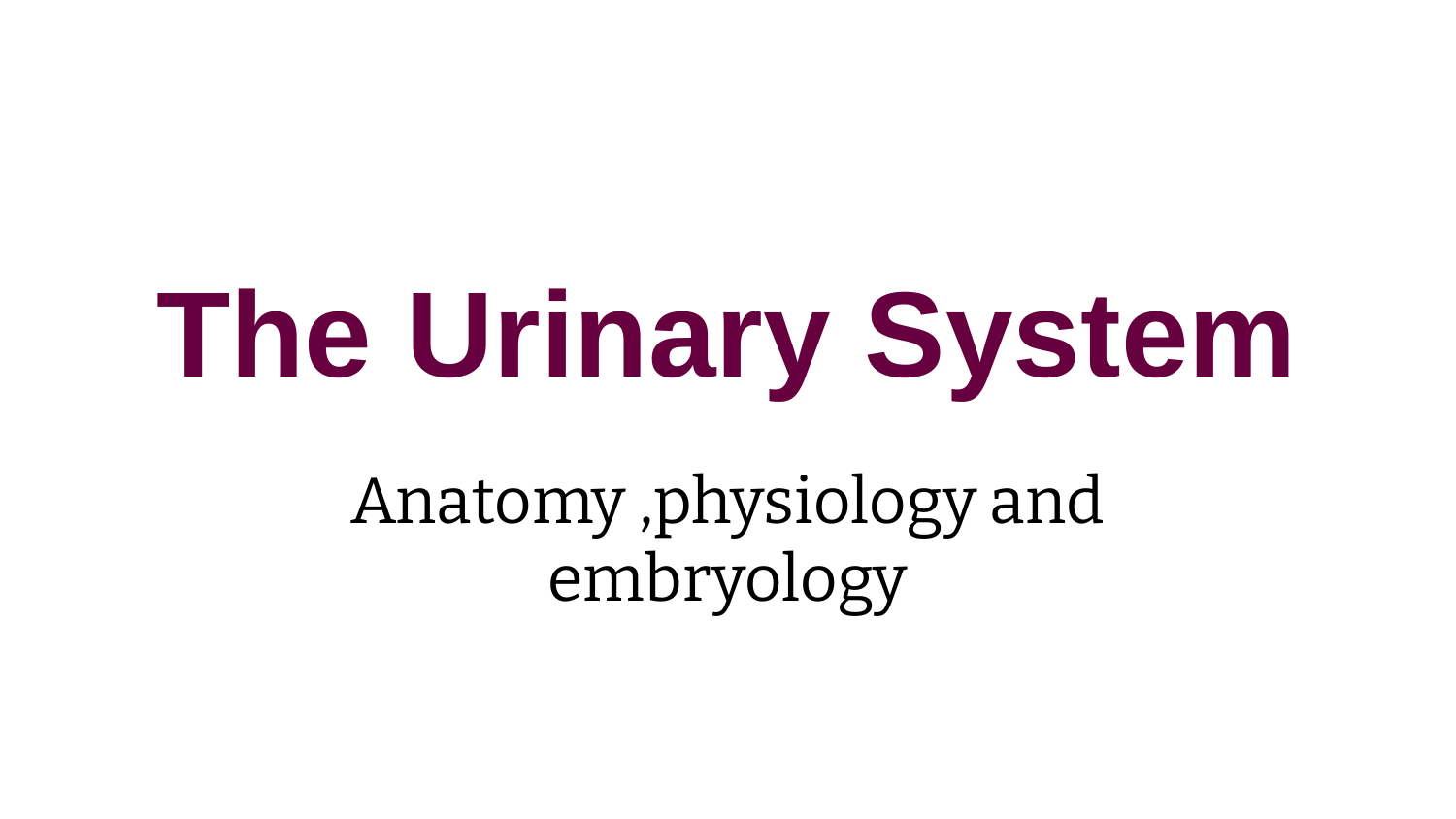

# The Urinary System
Anatomy ,physiology and embryology